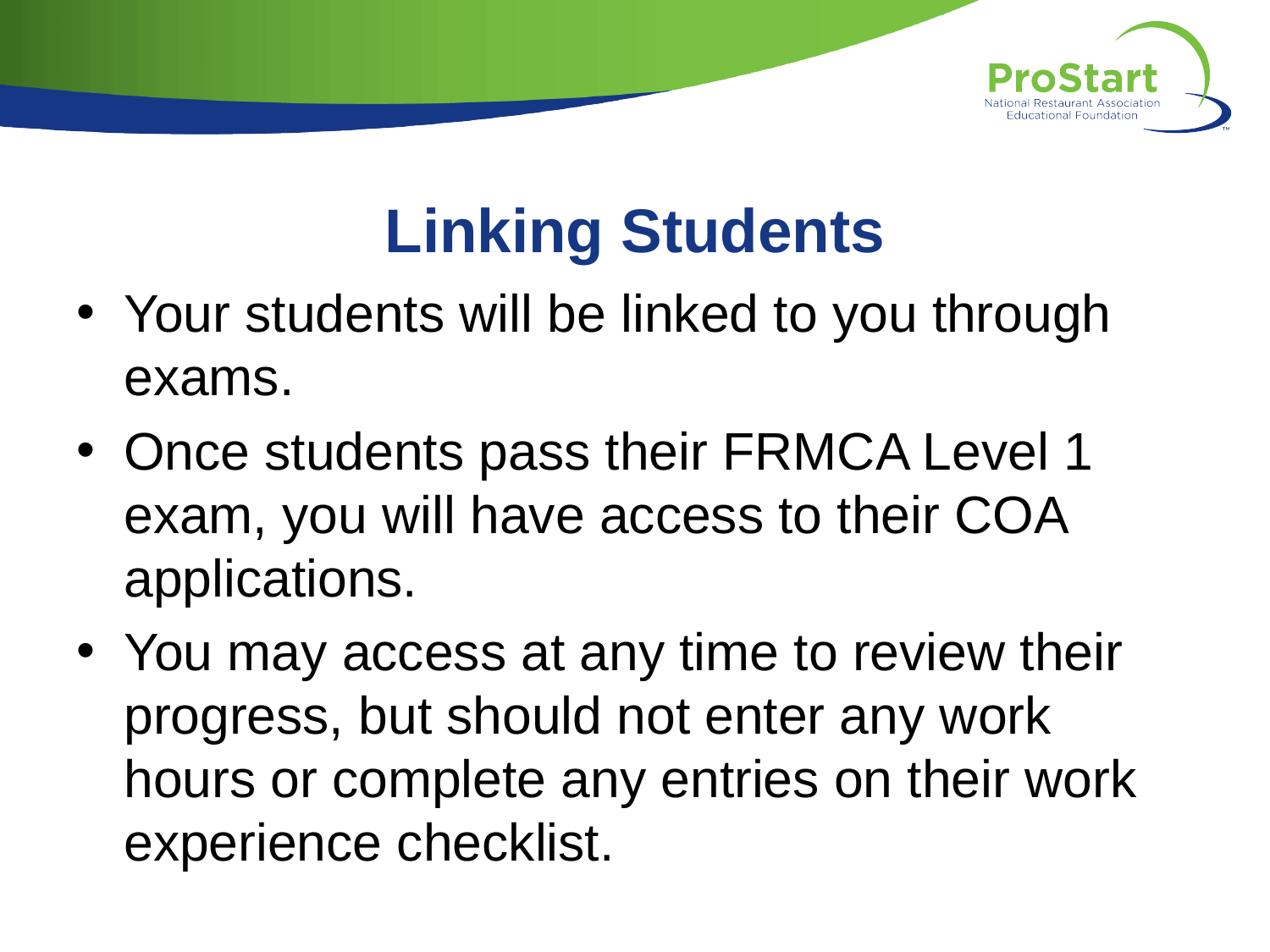

# Linking Students
Your students will be linked to you through exams.
Once students pass their FRMCA Level 1 exam, you will have access to their COA applications.
You may access at any time to review their progress, but should not enter any work hours or complete any entries on their work experience checklist.